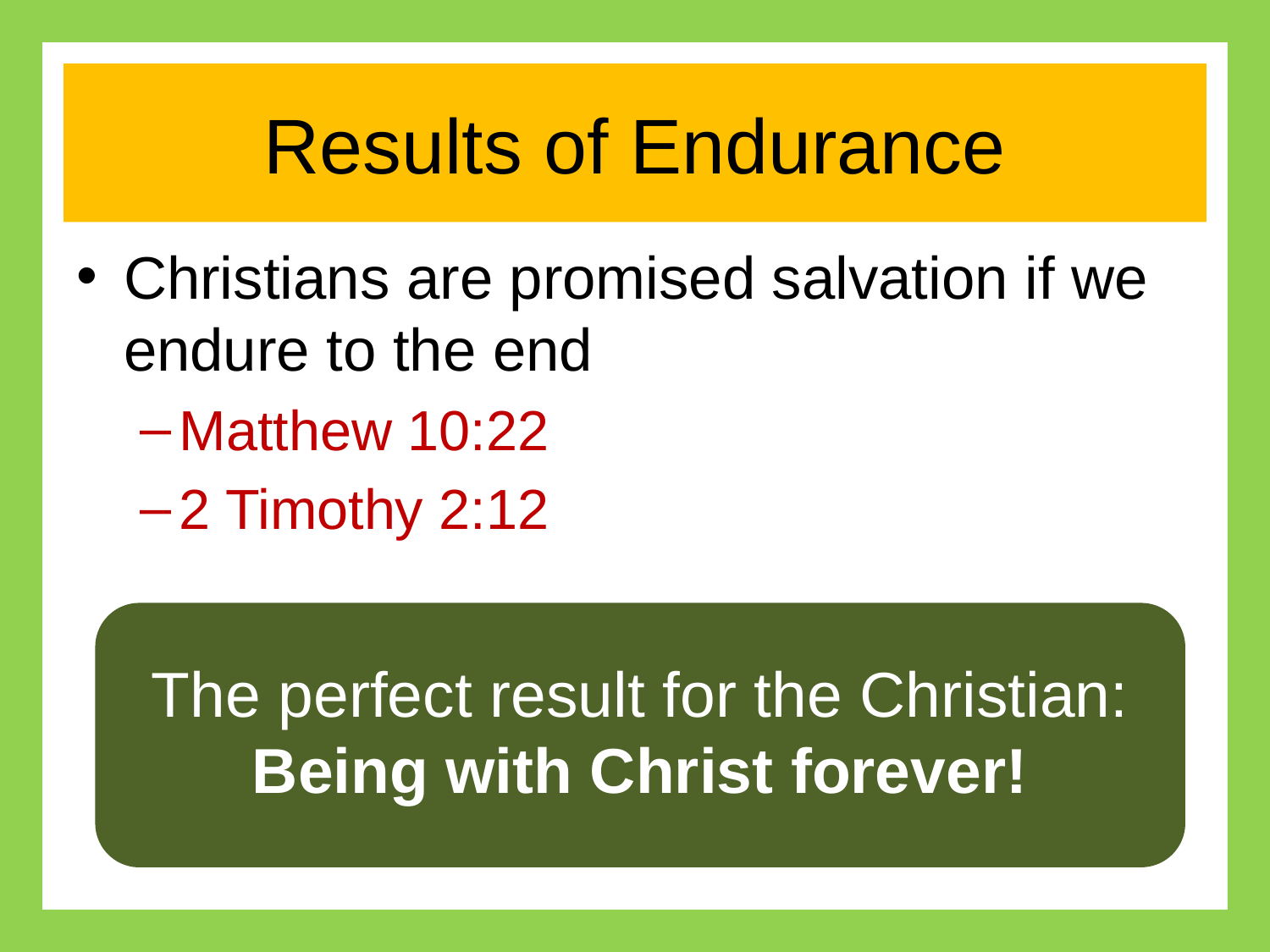

# Results of Endurance
Christians are promised salvation if we endure to the end
Matthew 10:22
2 Timothy 2:12

The perfect result for the Christian:
Being with Christ forever!